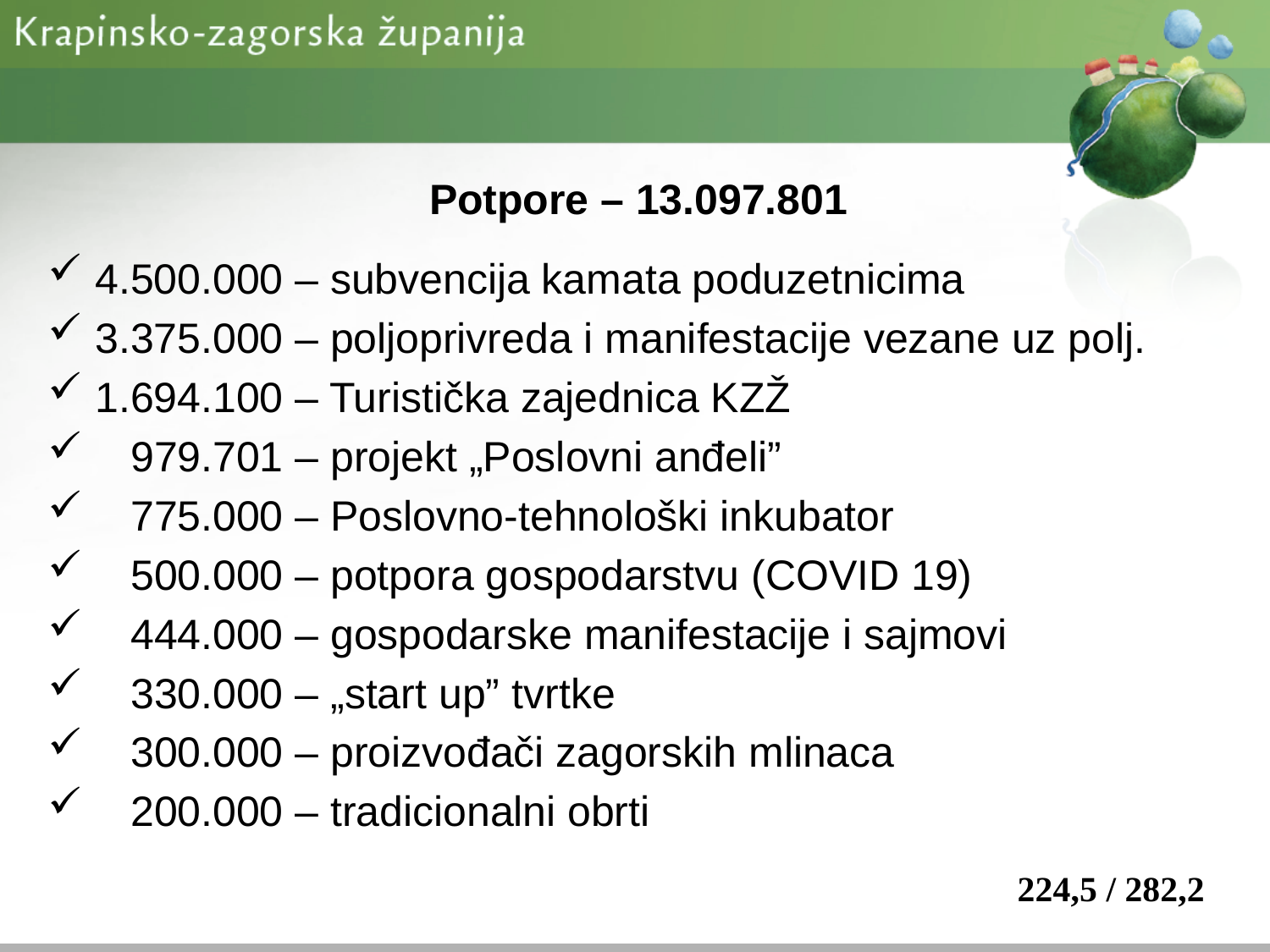

Potpore – 13.097.801

4.500.000 – subvencija kamata poduzetnicima
3.375.000 – poljoprivreda i manifestacije vezane uz polj.
1.694.100 – Turistička zajednica KZŽ
   979.701 – projekt „Poslovni anđeli”
   775.000 – Poslovno-tehnološki inkubator
   500.000 – potpora gospodarstvu (COVID 19)
   444.000 – gospodarske manifestacije i sajmovi
   330.000 – „start up” tvrtke
   300.000 – proizvođači zagorskih mlinaca
   200.000 – tradicionalni obrti
224,5 / 282,2